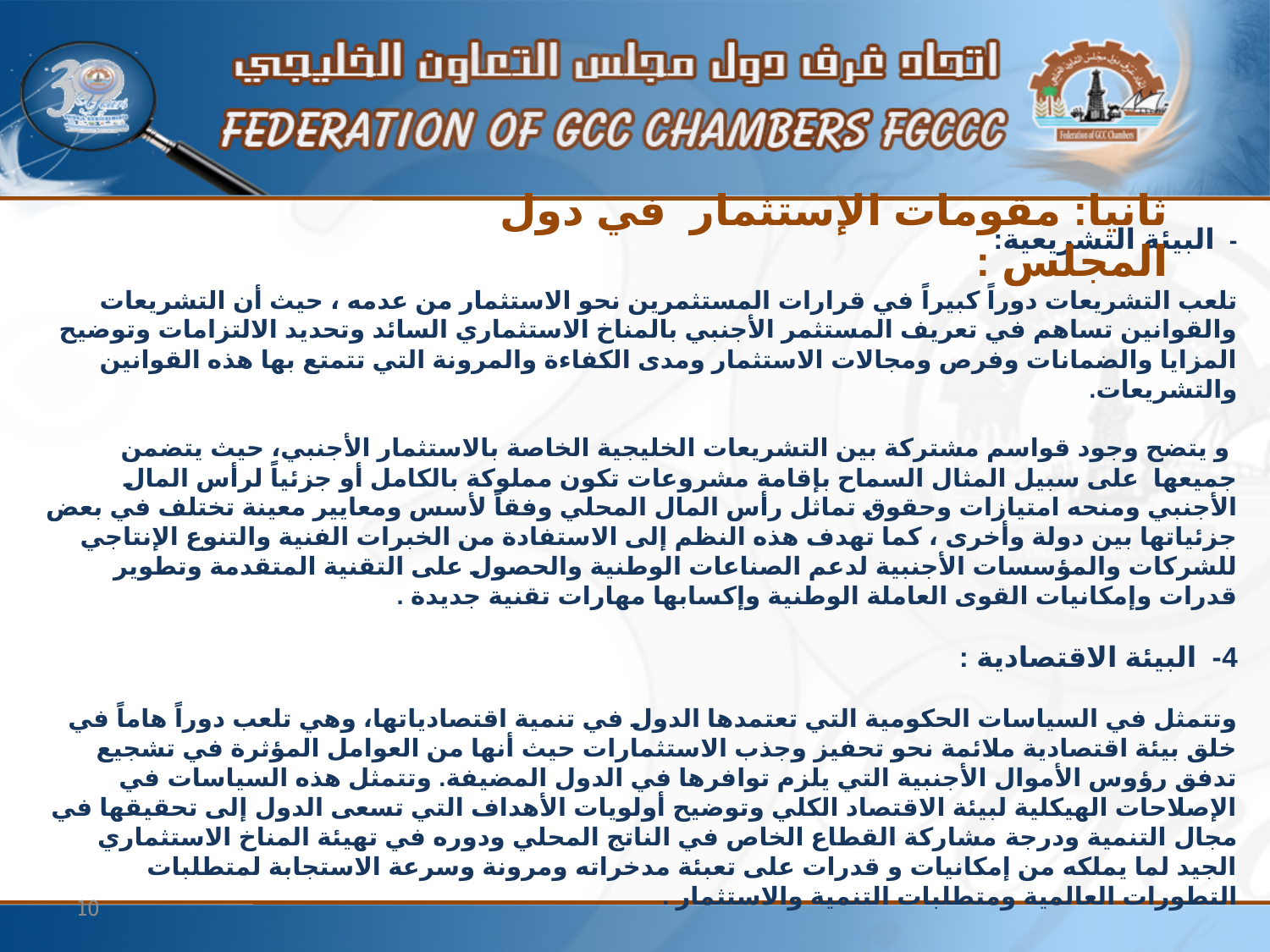

ثانيا: مقومات الإستثمار  في دول المجلس :

-  البيئة التشريعية:

تلعب التشريعات دوراً كبيراً في قرارات المستثمرين نحو الاستثمار من عدمه ، حيث أن التشريعات والقوانين تساهم في تعريف المستثمر الأجنبي بالمناخ الاستثماري السائد وتحديد الالتزامات وتوضيح المزايا والضمانات وفرص ومجالات الاستثمار ومدى الكفاءة والمرونة التي تتمتع بها هذه القوانين والتشريعات.

 و يتضح وجود قواسم مشتركة بين التشريعات الخليجية الخاصة بالاستثمار الأجنبي، حيث يتضمن جميعها  على سبيل المثال السماح بإقامة مشروعات تكون مملوكة بالكامل أو جزئياً لرأس المال الأجنبي ومنحه امتيازات وحقوق تماثل رأس المال المحلي وفقاً لأسس ومعايير معينة تختلف في بعض جزئياتها بين دولة وأخرى ، كما تهدف هذه النظم إلى الاستفادة من الخبرات الفنية والتنوع الإنتاجي للشركات والمؤسسات الأجنبية لدعم الصناعات الوطنية والحصول على التقنية المتقدمة وتطوير قدرات وإمكانيات القوى العاملة الوطنية وإكسابها مهارات تقنية جديدة .

4-  البيئة الاقتصادية :

وتتمثل في السياسات الحكومية التي تعتمدها الدول في تنمية اقتصادياتها، وهي تلعب دوراً هاماً في خلق بيئة اقتصادية ملائمة نحو تحفيز وجذب الاستثمارات حيث أنها من العوامل المؤثرة في تشجيع تدفق رؤوس الأموال الأجنبية التي يلزم توافرها في الدول المضيفة. وتتمثل هذه السياسات في الإصلاحات الهيكلية لبيئة الاقتصاد الكلي وتوضيح أولويات الأهداف التي تسعى الدول إلى تحقيقها في مجال التنمية ودرجة مشاركة القطاع الخاص في الناتج المحلي ودوره في تهيئة المناخ الاستثماري الجيد لما يملكه من إمكانيات و قدرات على تعبئة مدخراته ومرونة وسرعة الاستجابة لمتطلبات التطورات العالمية ومتطلبات التنمية والاستثمار .

10